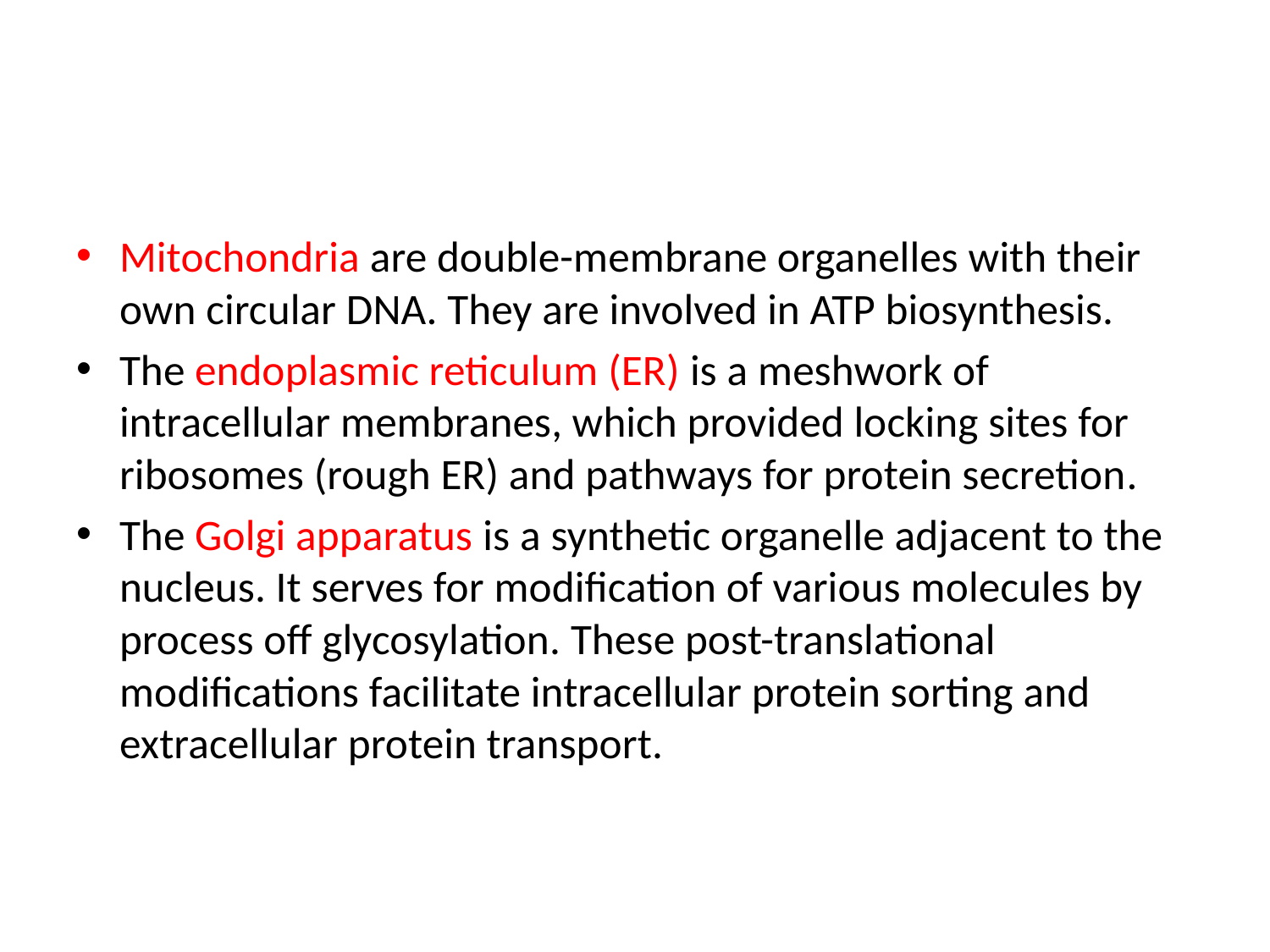

#
Mitochondria are double-membrane organelles with their own circular DNA. They are involved in ATP biosynthesis.
The endoplasmic reticulum (ER) is a meshwork of intracellular membranes, which provided locking sites for ribosomes (rough ER) and pathways for protein secretion.
The Golgi apparatus is a synthetic organelle adjacent to the nucleus. It serves for modification of various molecules by process off glycosylation. These post-translational modifications facilitate intracellular protein sorting and extracellular protein transport.